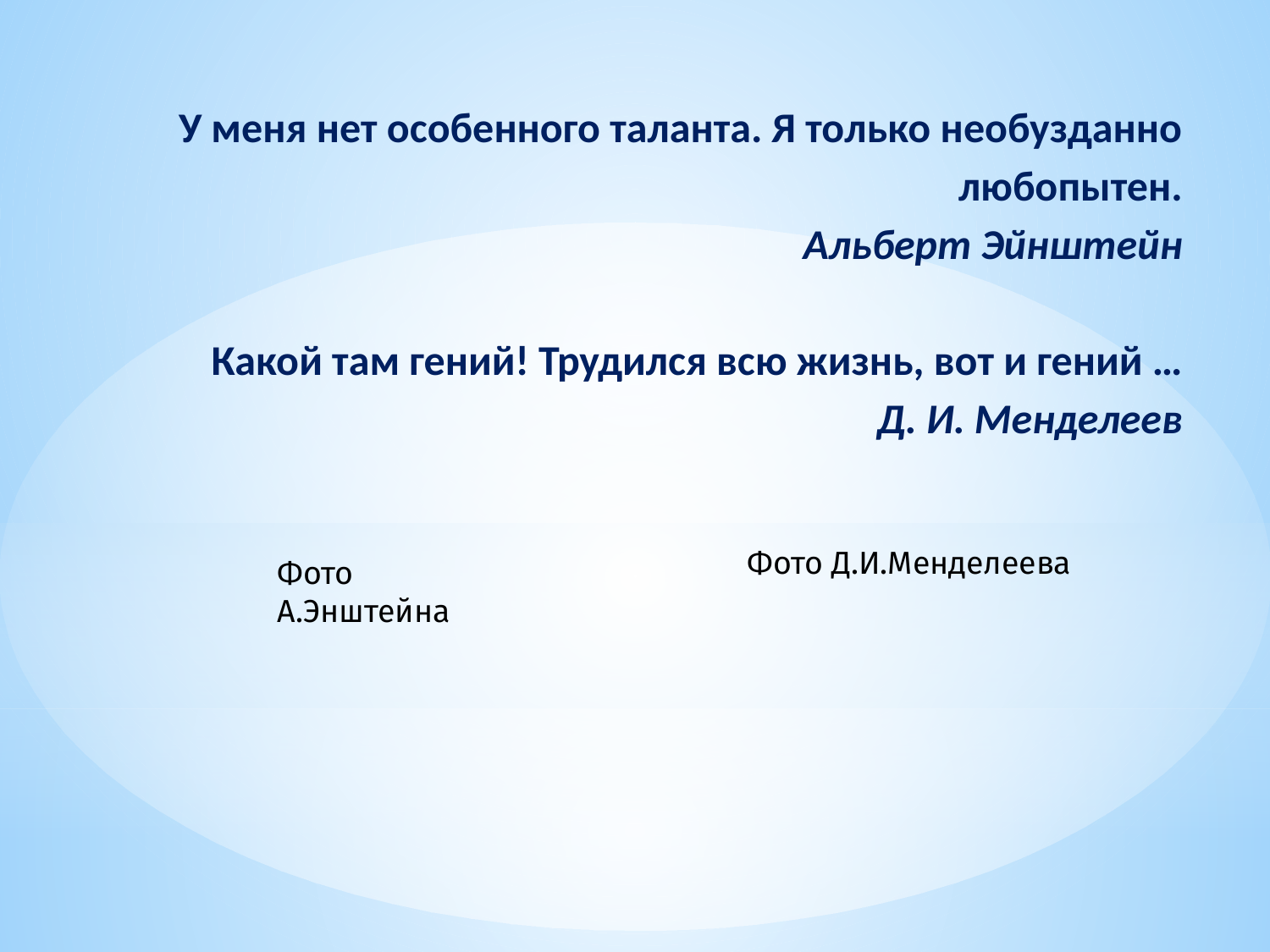

У меня нет особенного таланта. Я только необузданно любопытен.
Альберт Эйнштейн
Какой там гений! Трудился всю жизнь, вот и гений …
Д. И. Менделеев
Фото Д.И.Менделеева
Фото А.Энштейна